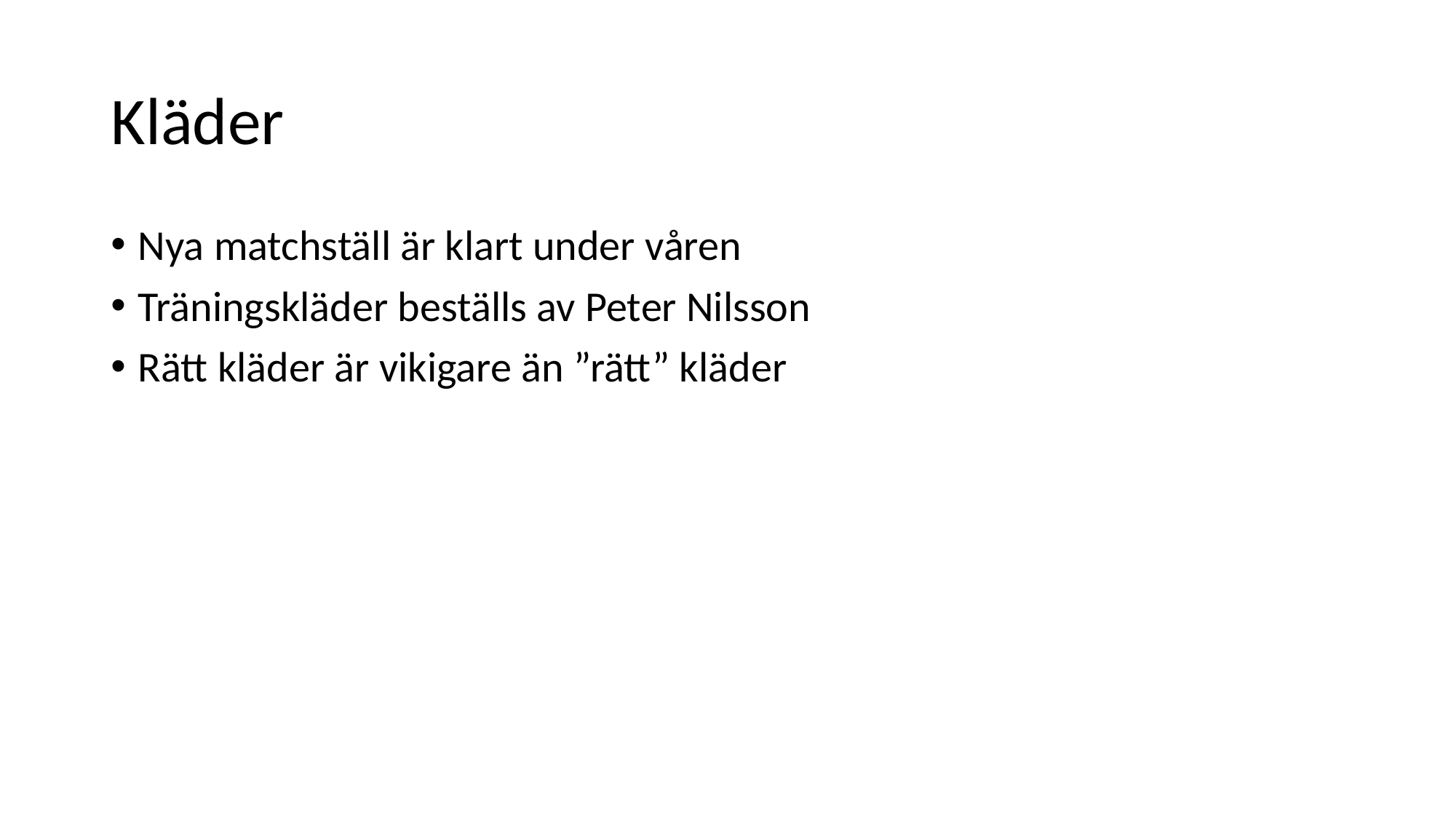

# Kläder
Nya matchställ är klart under våren
Träningskläder beställs av Peter Nilsson
Rätt kläder är vikigare än ”rätt” kläder